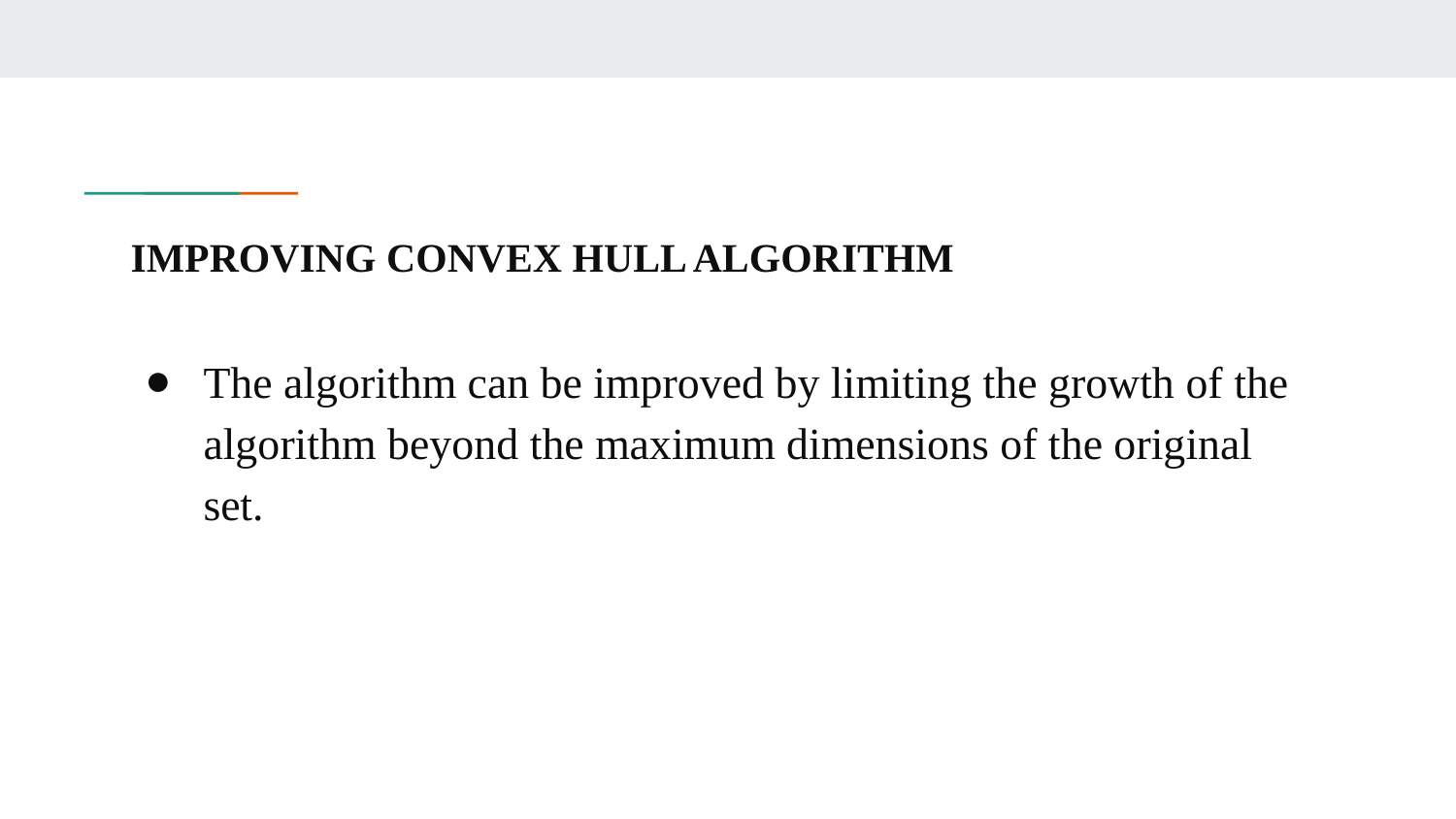

# IMPROVING CONVEX HULL ALGORITHM
The algorithm can be improved by limiting the growth of the algorithm beyond the maximum dimensions of the original set.